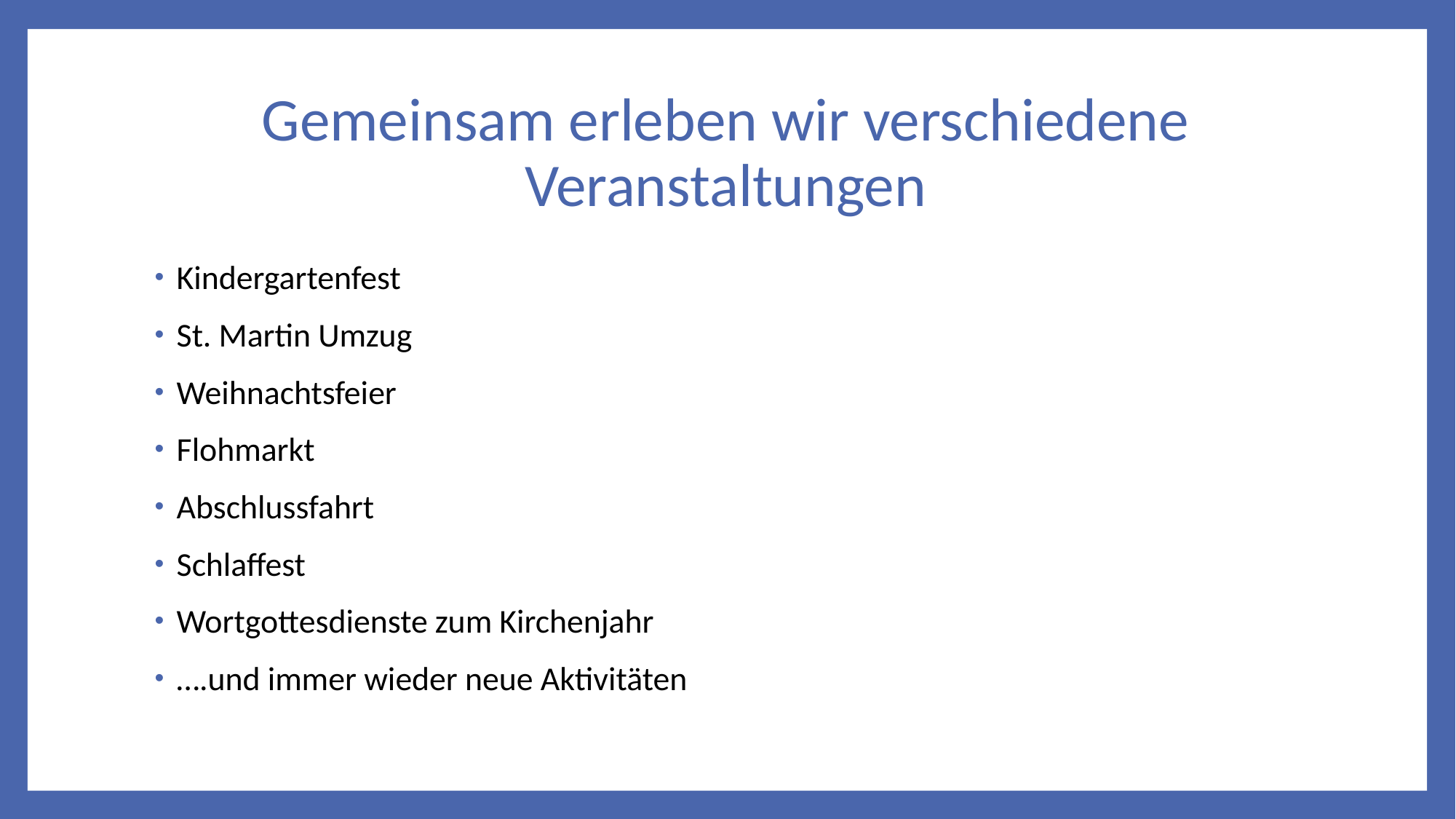

# Gemeinsam erleben wir verschiedene Veranstaltungen
Kindergartenfest
St. Martin Umzug
Weihnachtsfeier
Flohmarkt
Abschlussfahrt
Schlaffest
Wortgottesdienste zum Kirchenjahr
….und immer wieder neue Aktivitäten